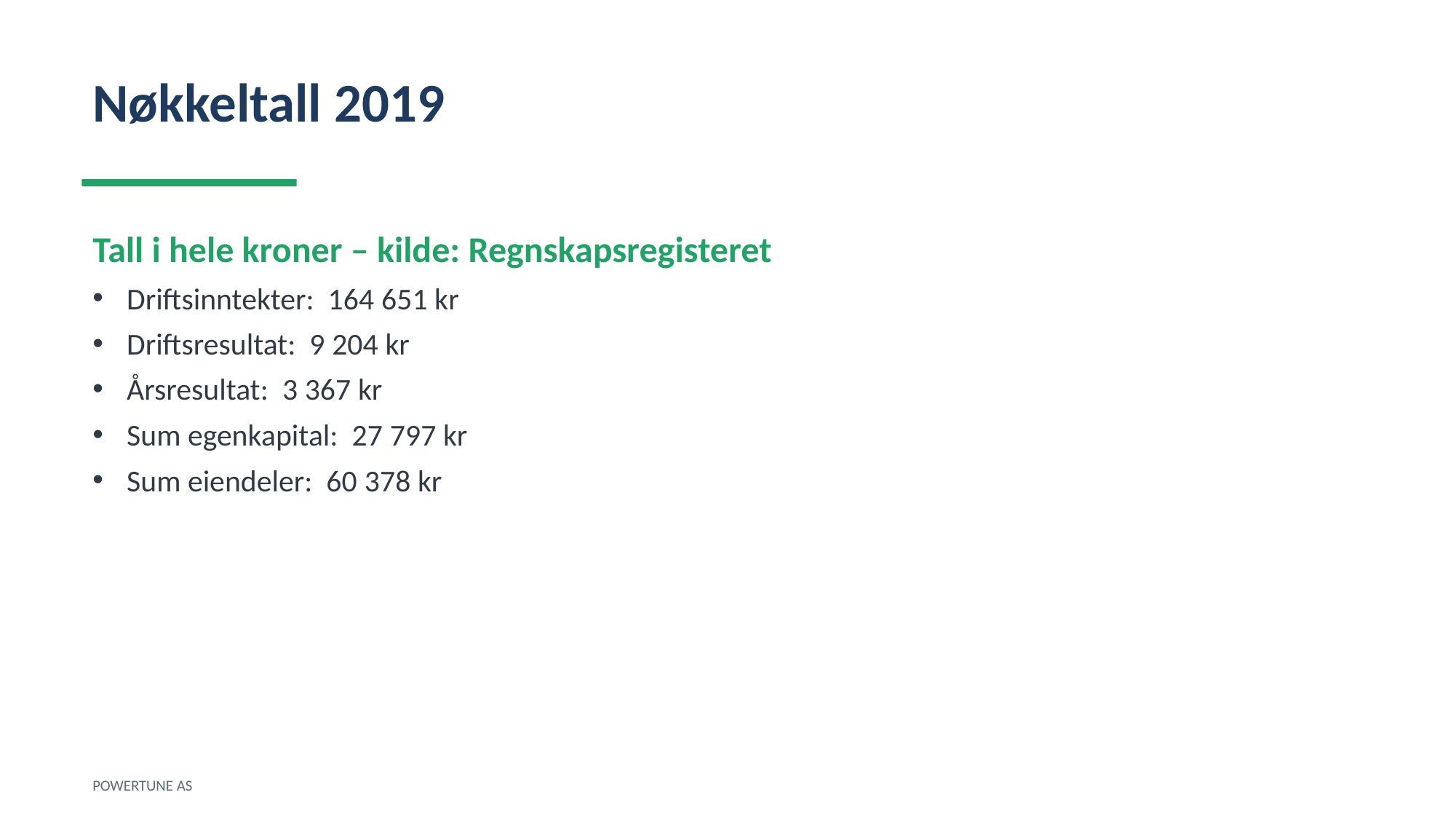

Nøkkeltall 2019

Tall i hele kroner – kilde: Regnskapsregisteret
Driftsinntekter:  164 651 kr
Driftsresultat:  9 204 kr
Årsresultat:  3 367 kr
Sum egenkapital:  27 797 kr
Sum eiendeler:  60 378 kr
POWERTUNE AS